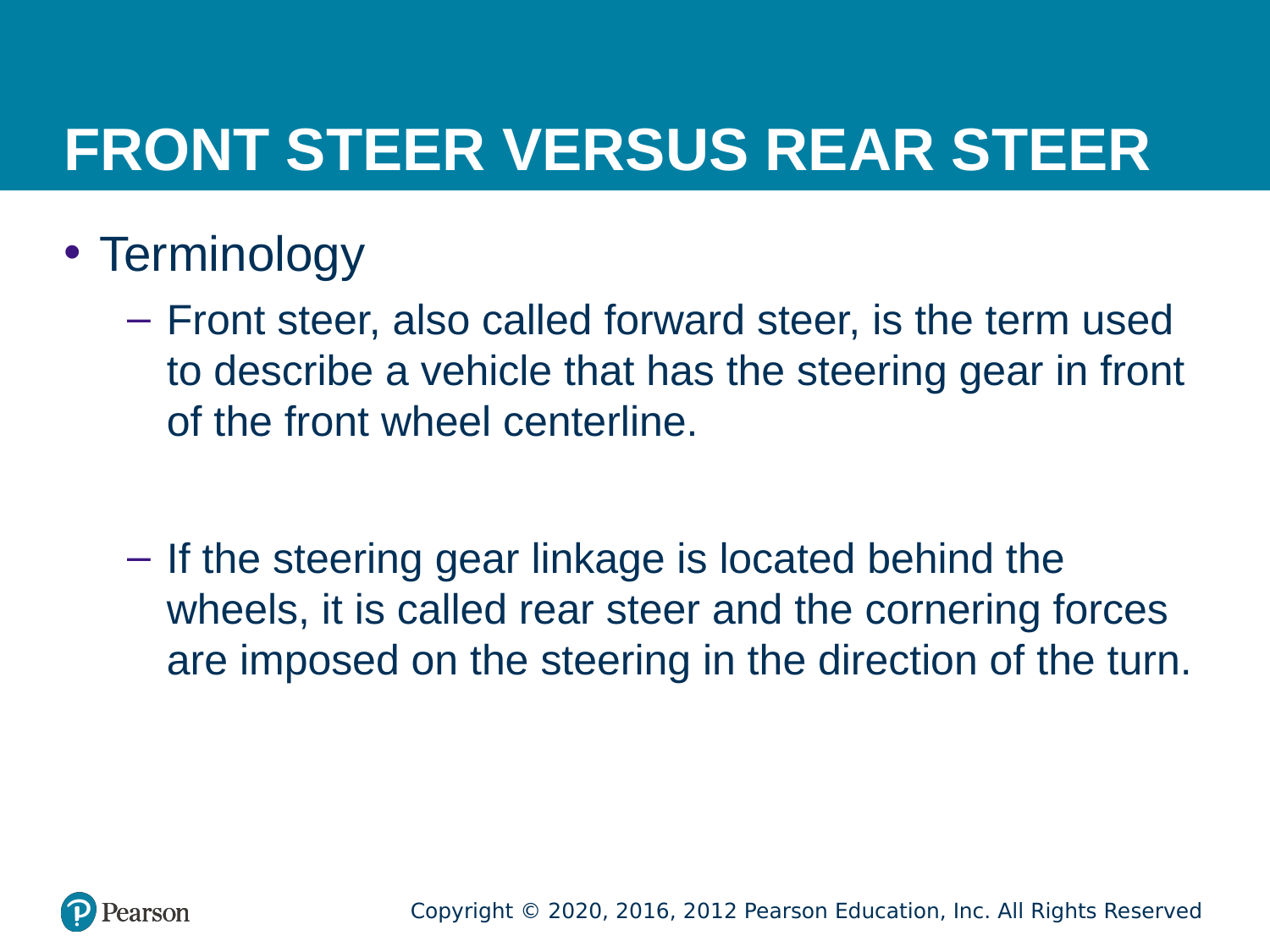

# FRONT STEER VERSUS REAR STEER
Terminology
Front steer, also called forward steer, is the term used to describe a vehicle that has the steering gear in front of the front wheel centerline.

If the steering gear linkage is located behind the wheels, it is called rear steer and the cornering forces are imposed on the steering in the direction of the turn.